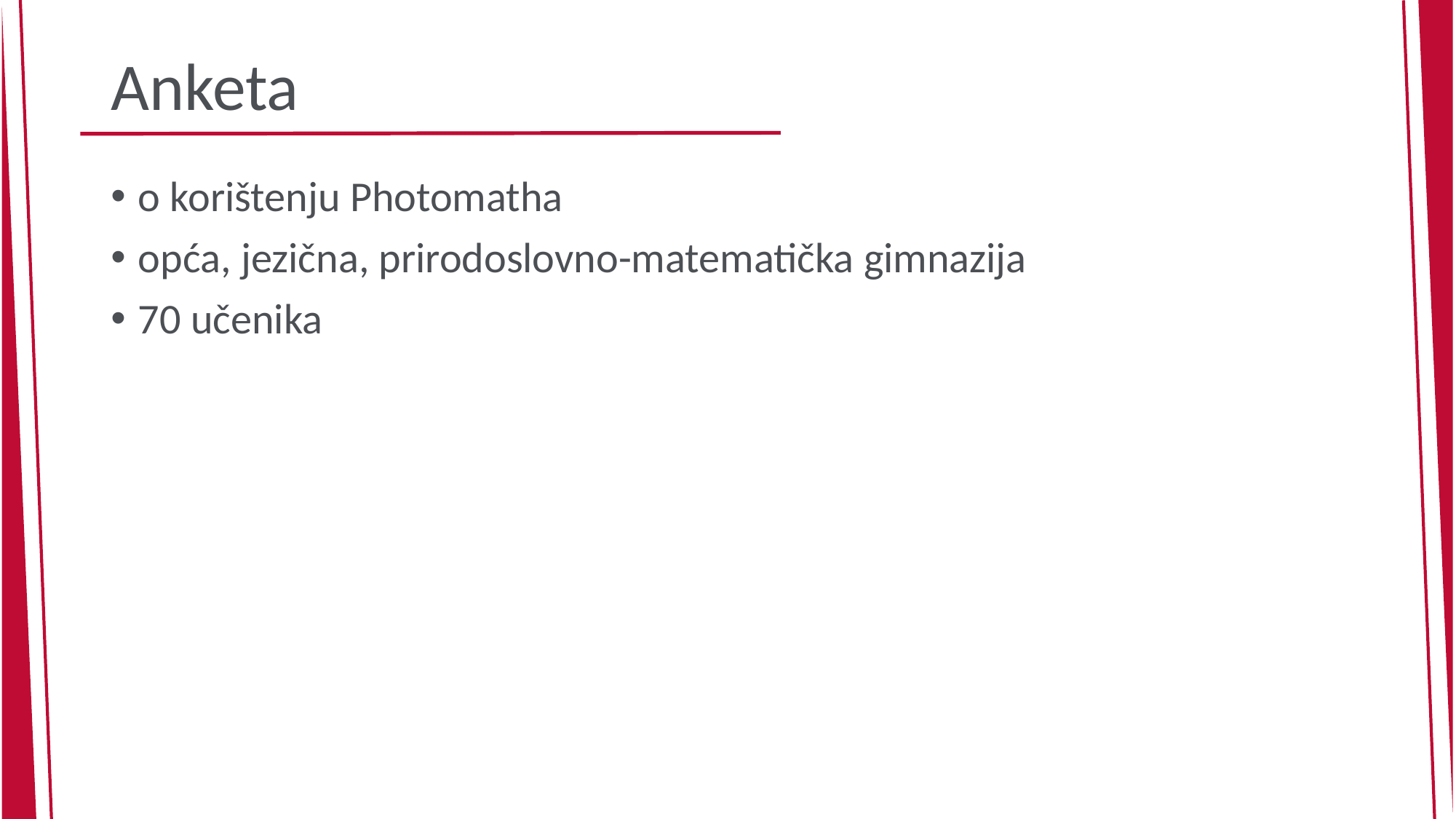

# Anketa
o korištenju Photomatha
opća, jezična, prirodoslovno-matematička gimnazija
70 učenika